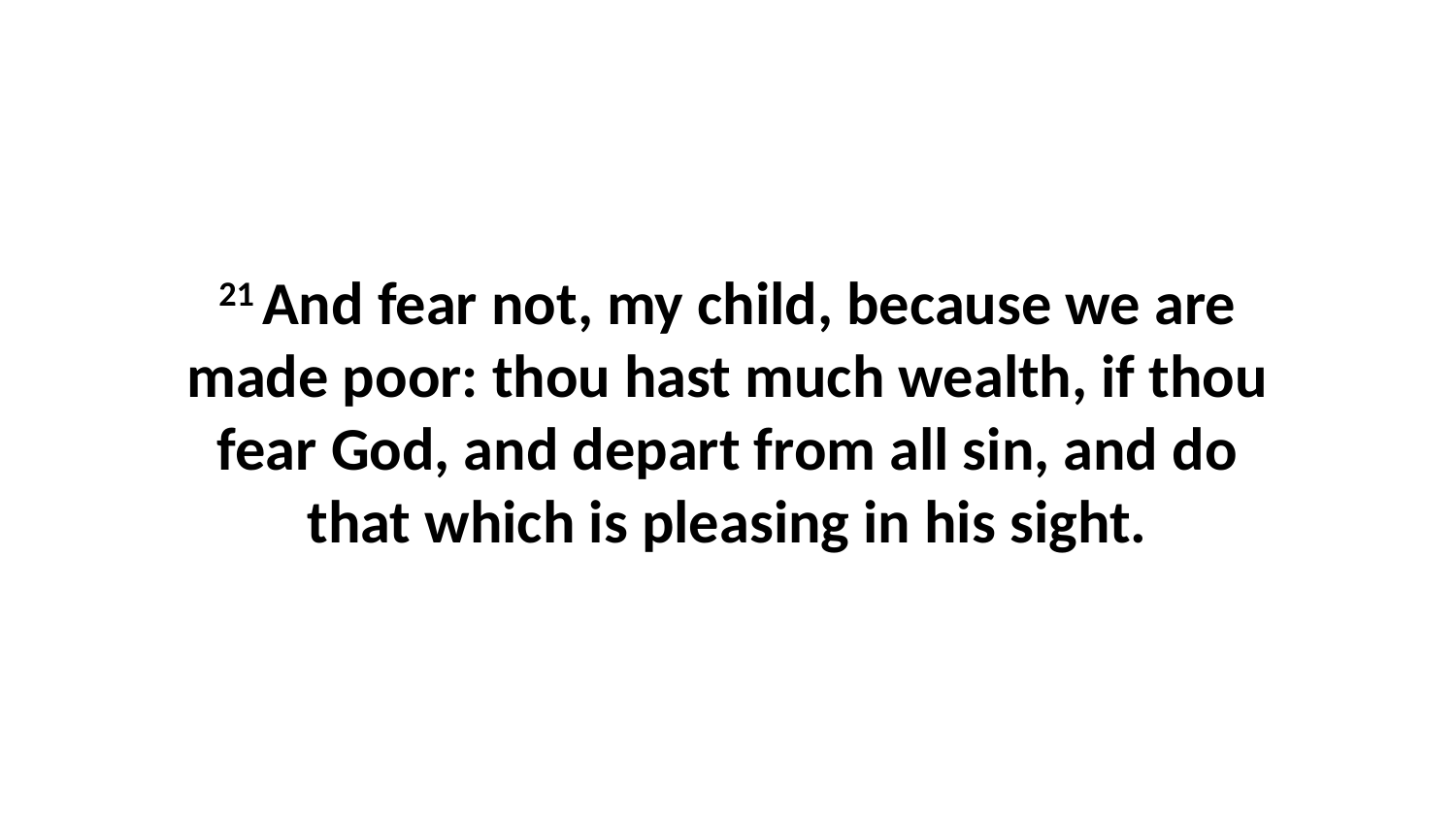

21 And fear not, my child, because we are made poor: thou hast much wealth, if thou fear God, and depart from all sin, and do that which is pleasing in his sight.